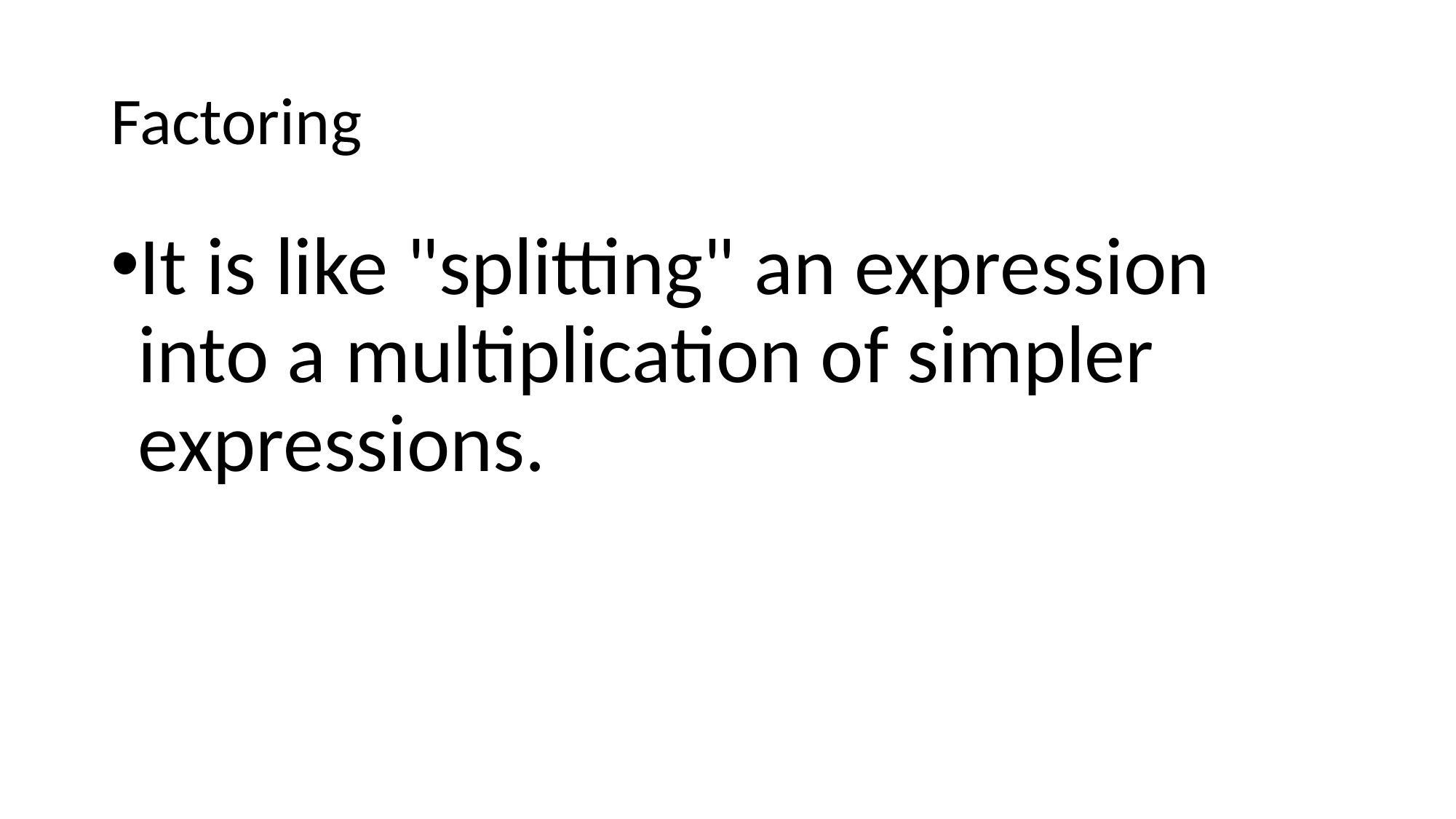

# Factoring
It is like "splitting" an expression into a multiplication of simpler expressions.